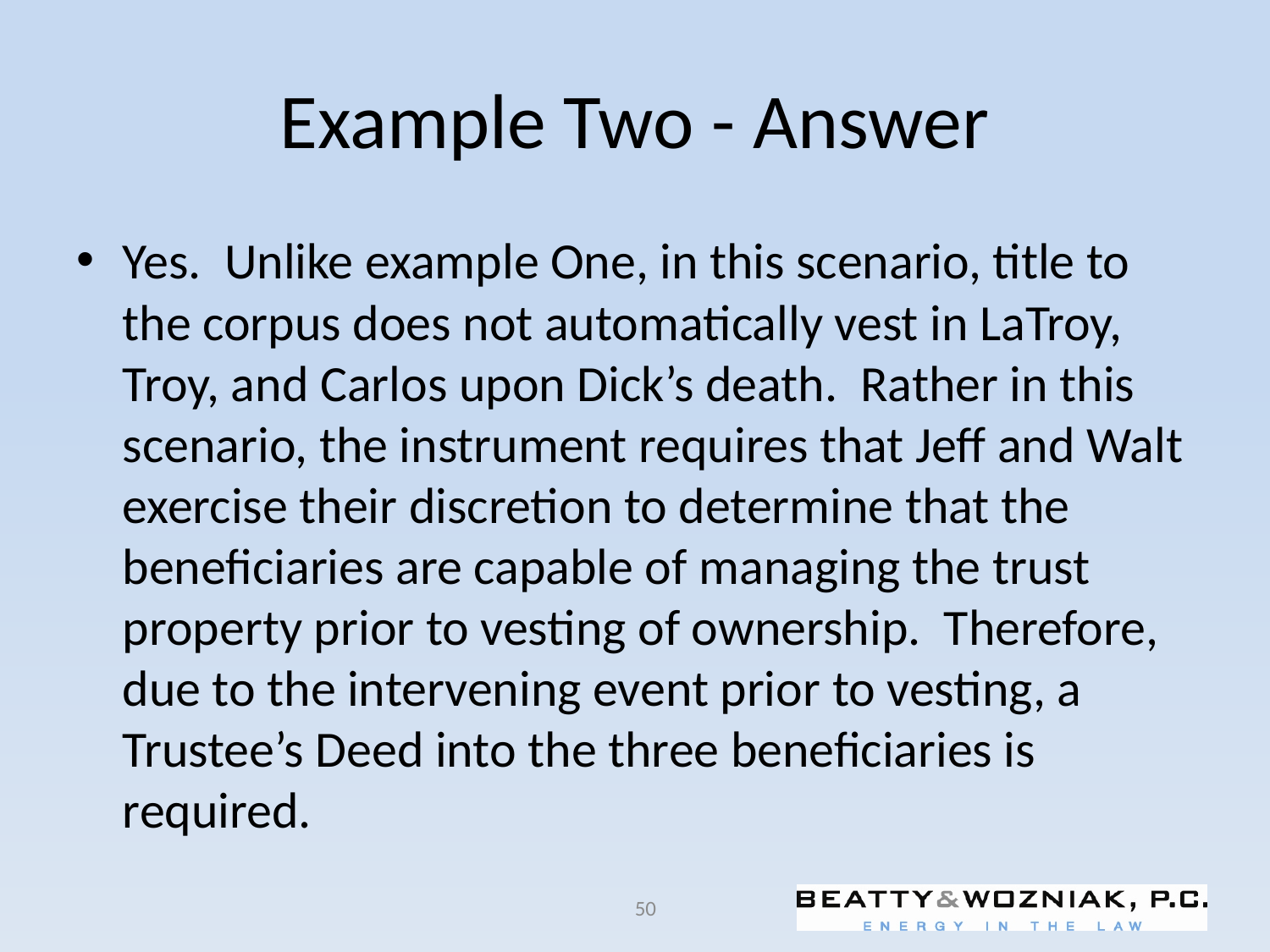

# Example Two - Answer
Yes.  Unlike example One, in this scenario, title to the corpus does not automatically vest in LaTroy, Troy, and Carlos upon Dick’s death.  Rather in this scenario, the instrument requires that Jeff and Walt exercise their discretion to determine that the beneficiaries are capable of managing the trust property prior to vesting of ownership.  Therefore, due to the intervening event prior to vesting, a Trustee’s Deed into the three beneficiaries is required.
50